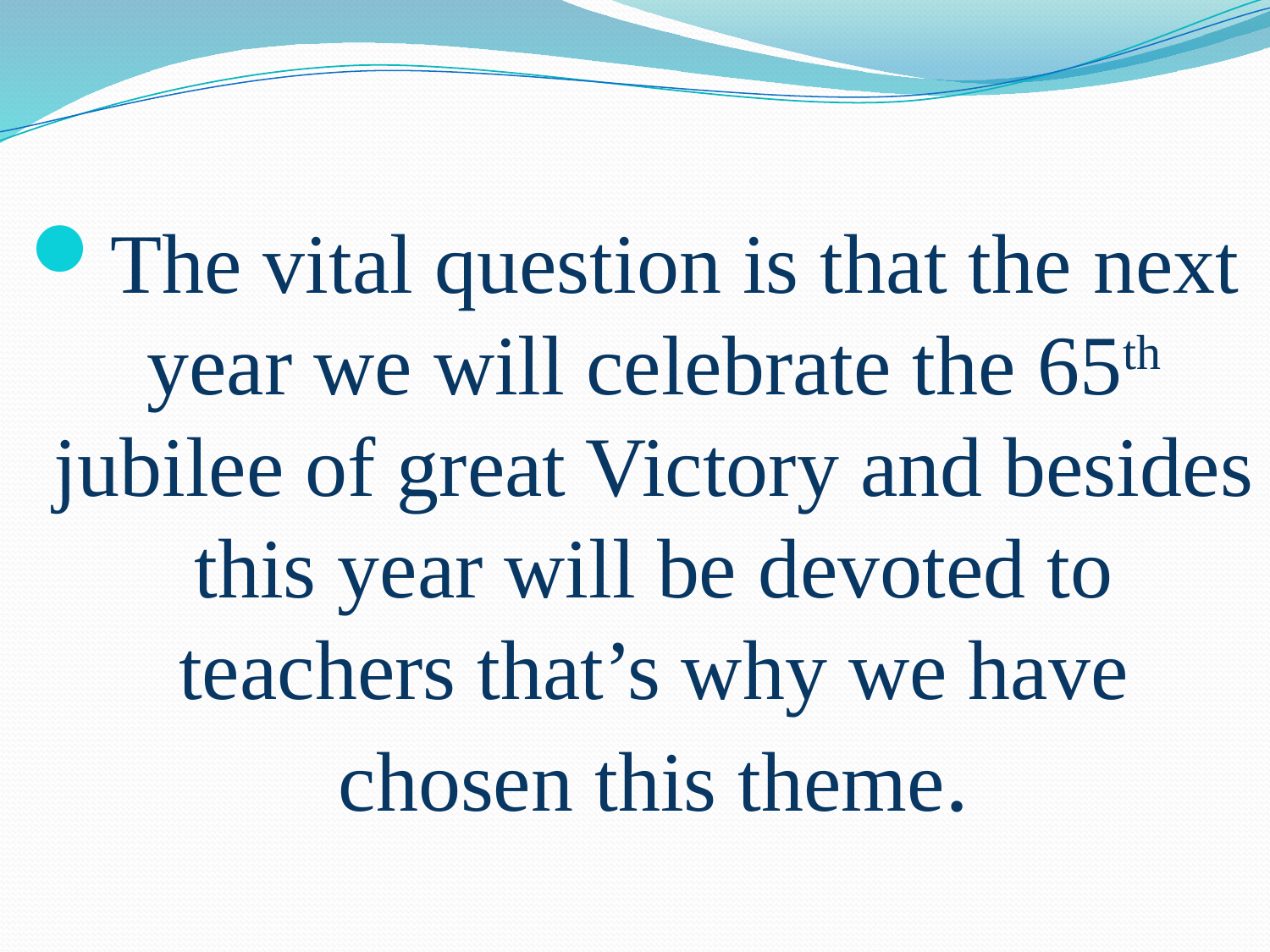

The vital question is that the next year we will celebrate the 65th jubilee of great Victory and besides this year will be devoted to teachers that’s why we have chosen this theme.